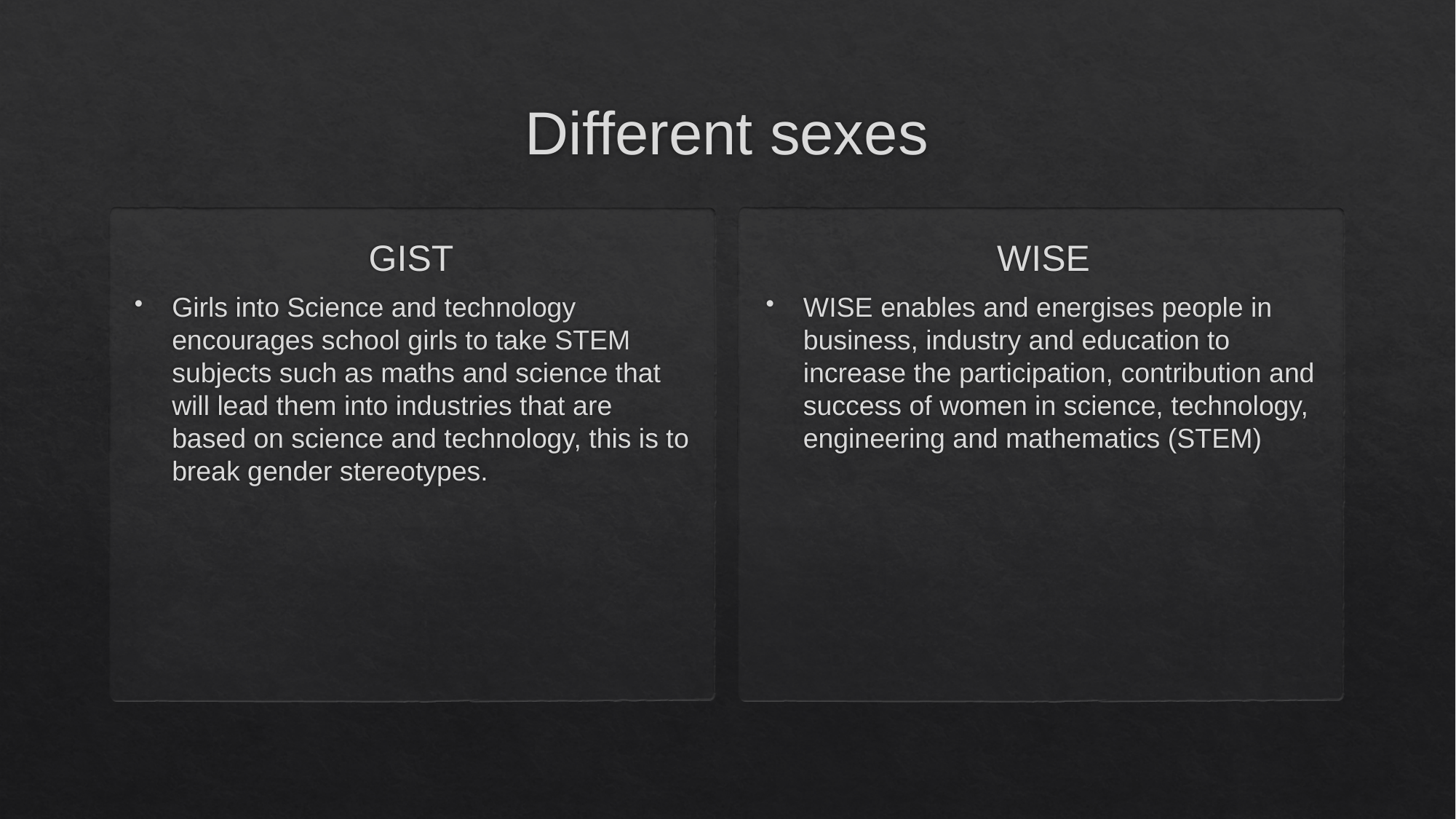

# Different sexes
GIST
WISE
Girls into Science and technology encourages school girls to take STEM subjects such as maths and science that will lead them into industries that are based on science and technology, this is to break gender stereotypes.
WISE enables and energises people in business, industry and education to increase the participation, contribution and success of women in science, technology, engineering and mathematics (STEM)